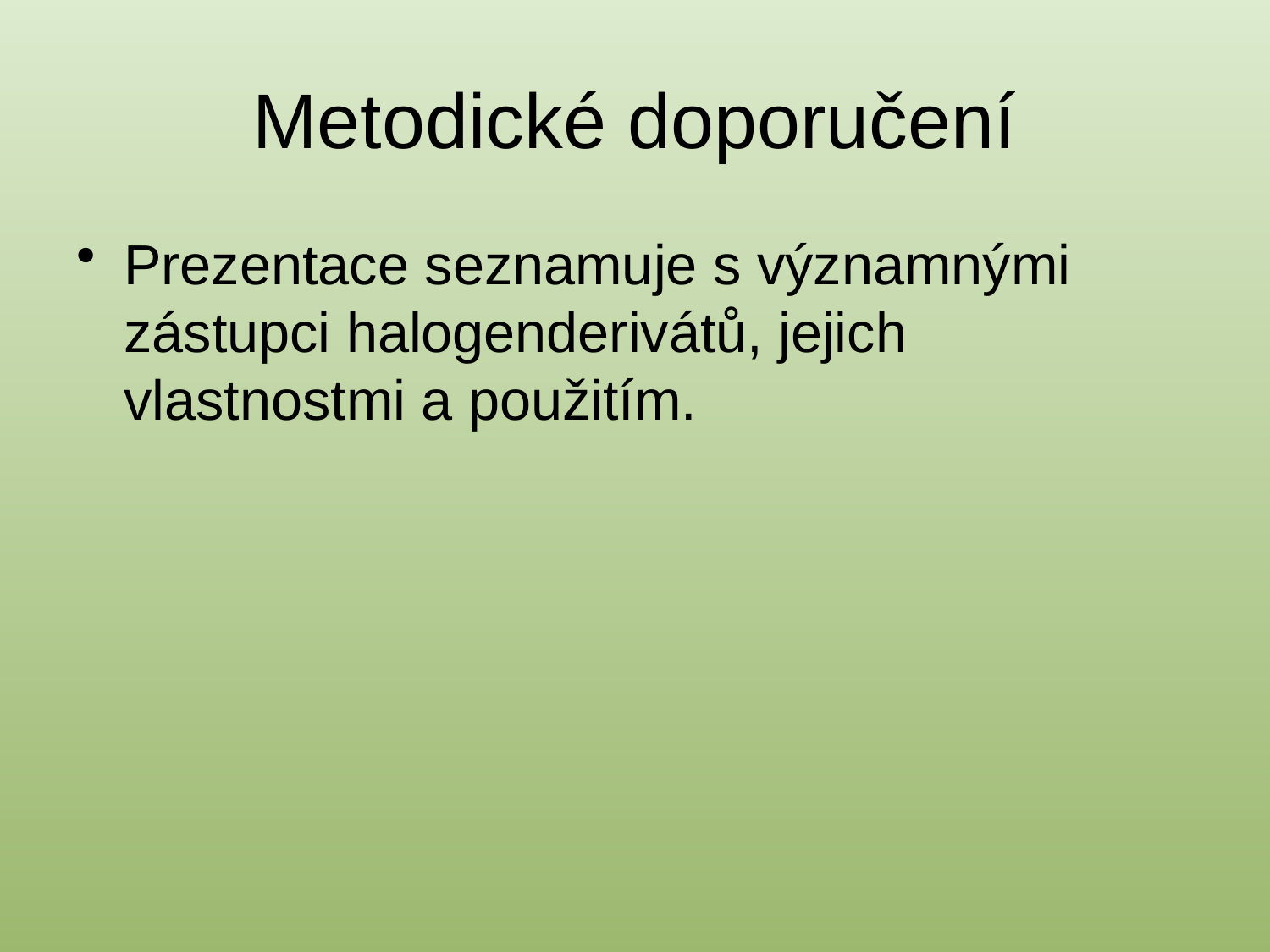

# Metodické doporučení
Prezentace seznamuje s významnými zástupci halogenderivátů, jejich vlastnostmi a použitím.